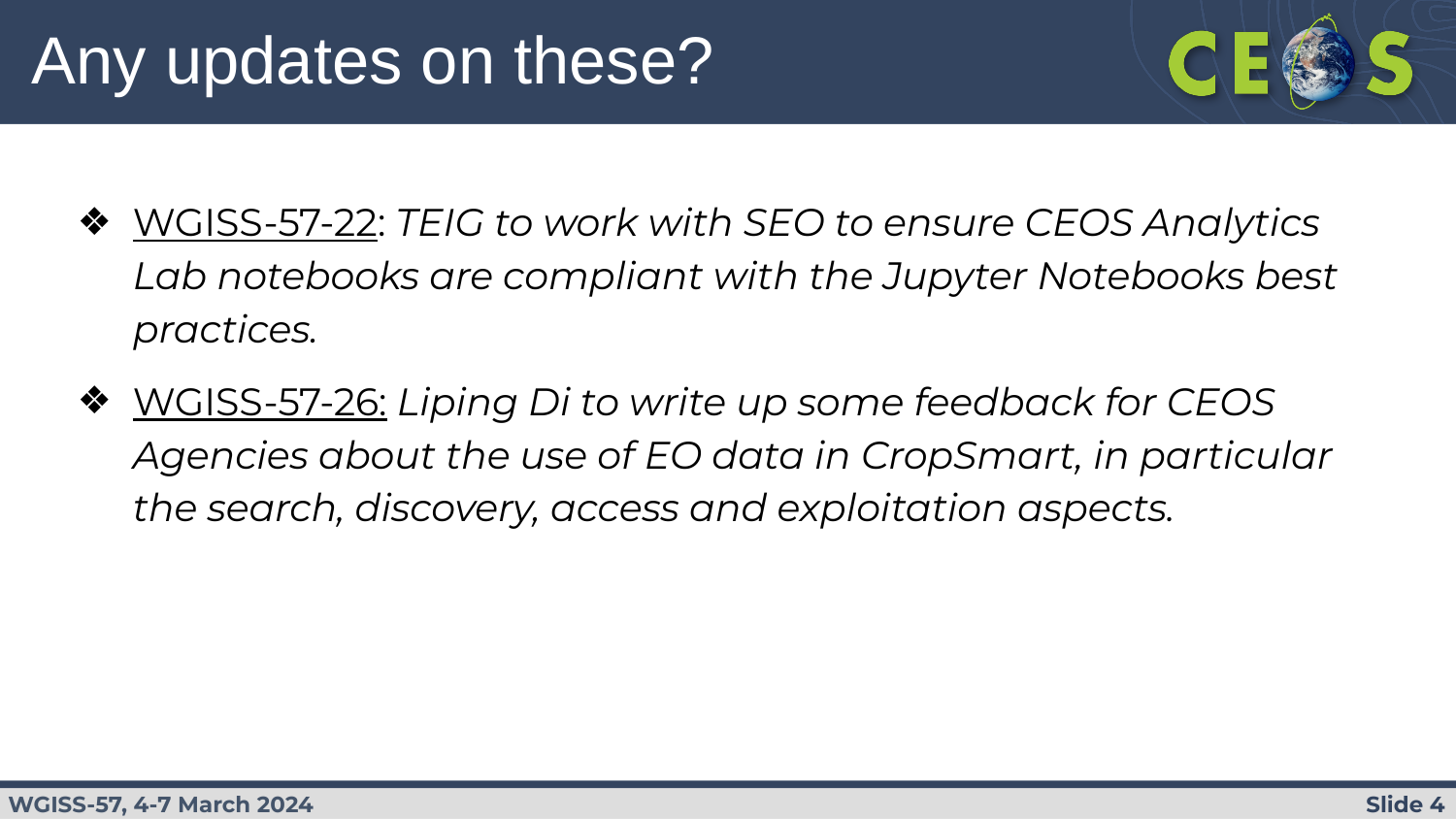

# Any updates on these?
WGISS-57-22: TEIG to work with SEO to ensure CEOS Analytics Lab notebooks are compliant with the Jupyter Notebooks best practices.
WGISS-57-26: Liping Di to write up some feedback for CEOS Agencies about the use of EO data in CropSmart, in particular the search, discovery, access and exploitation aspects.